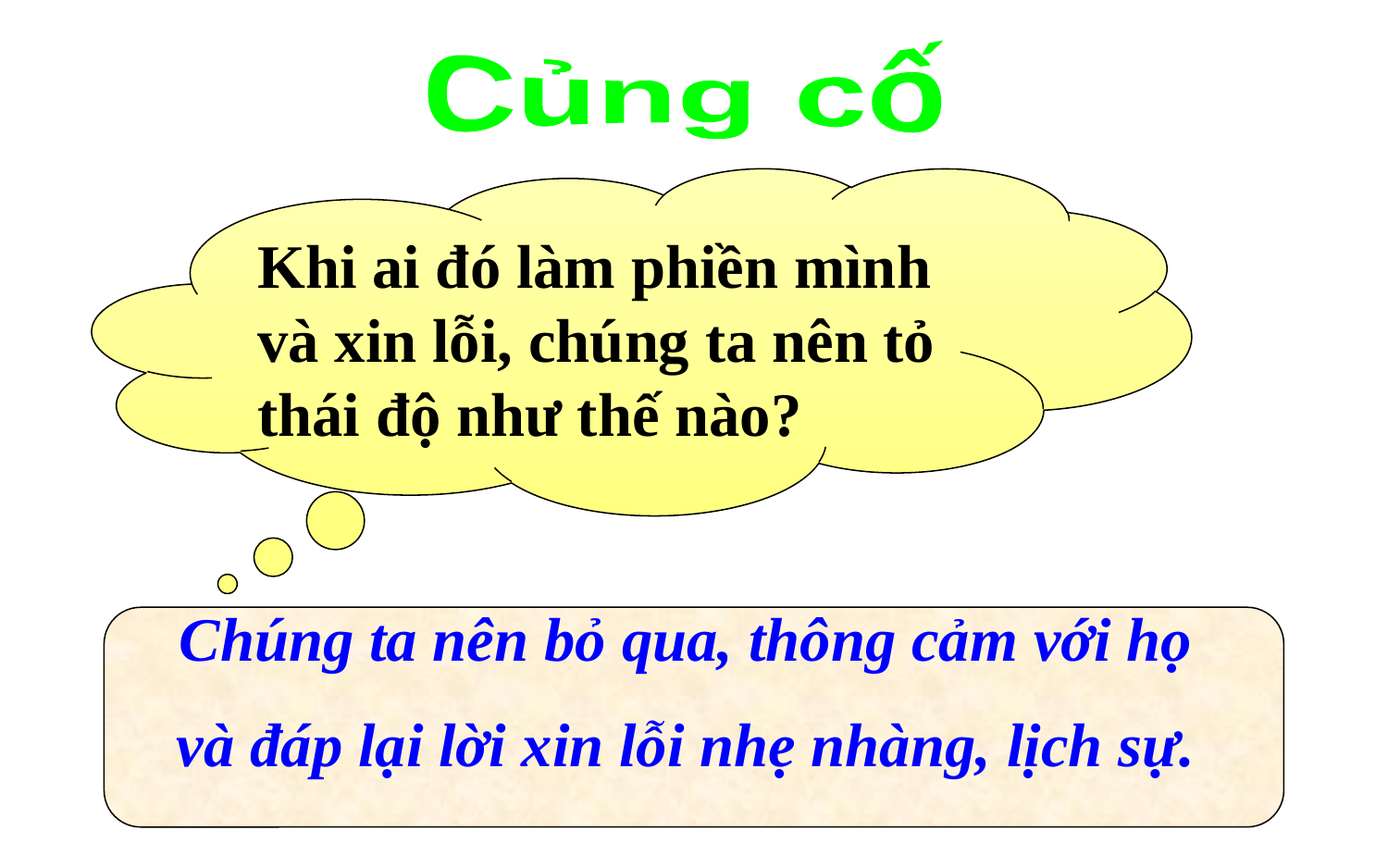

Củng cố

Khi ai đó làm phiền mình và xin lỗi, chúng ta nên tỏ thái độ như thế nào?

Chúng ta nên bỏ qua, thông cảm với họ
và đáp lại lời xin lỗi nhẹ nhàng, lịch sự.